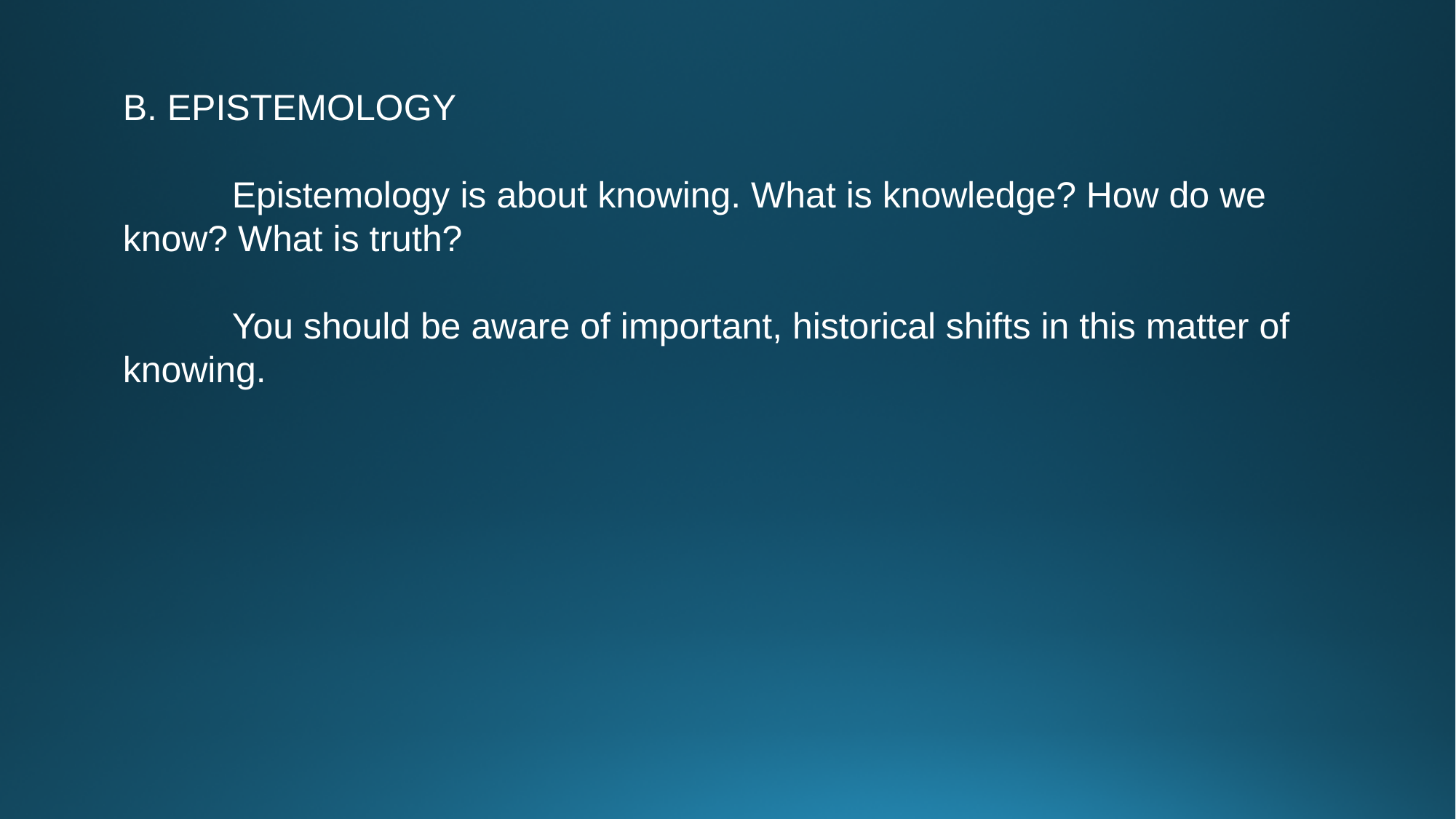

B. EPISTEMOLOGY

	Epistemology is about knowing. What is knowledge? How do we know? What is truth?

	You should be aware of important, historical shifts in this matter of knowing.